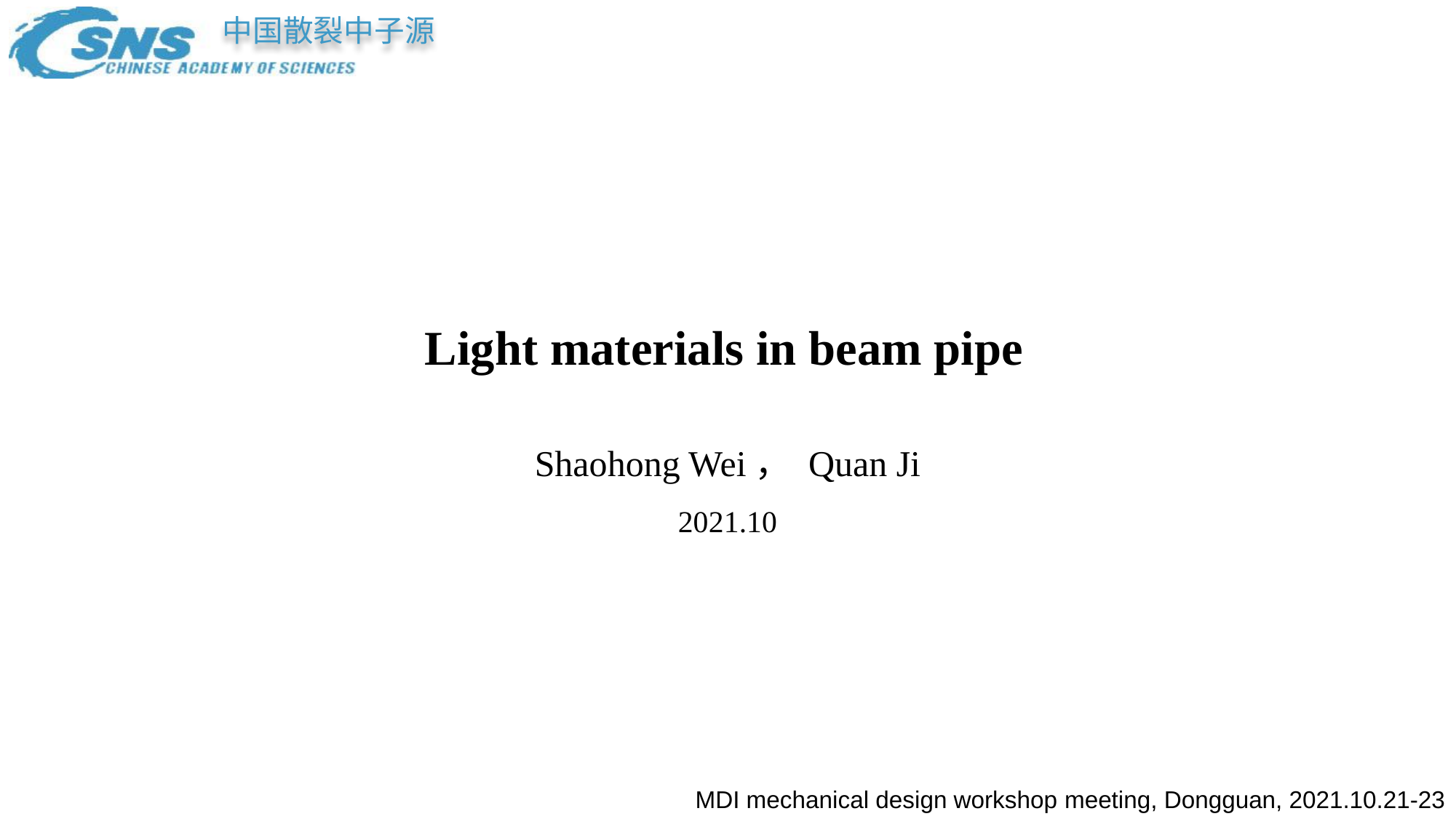

Light materials in beam pipe
Shaohong Wei， Quan Ji
2021.10
MDI mechanical design workshop meeting, Dongguan, 2021.10.21-23